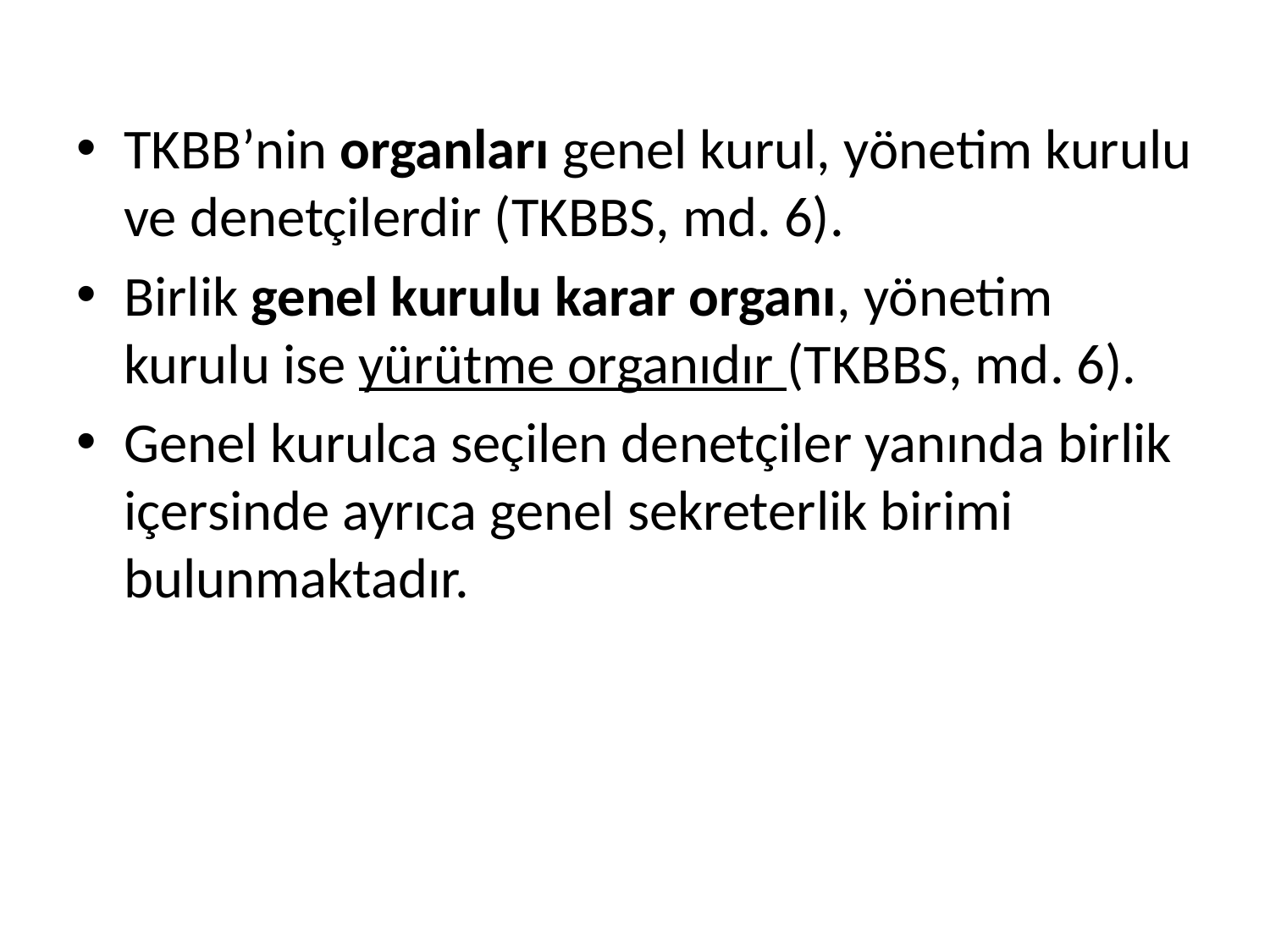

TKBB’nin organları genel kurul, yönetim kurulu ve denetçilerdir (TKBBS, md. 6).
Birlik genel kurulu karar organı, yönetim kurulu ise yürütme organıdır (TKBBS, md. 6).
Genel kurulca seçilen denetçiler yanında birlik içersinde ayrıca genel sekreterlik birimi bulunmaktadır.